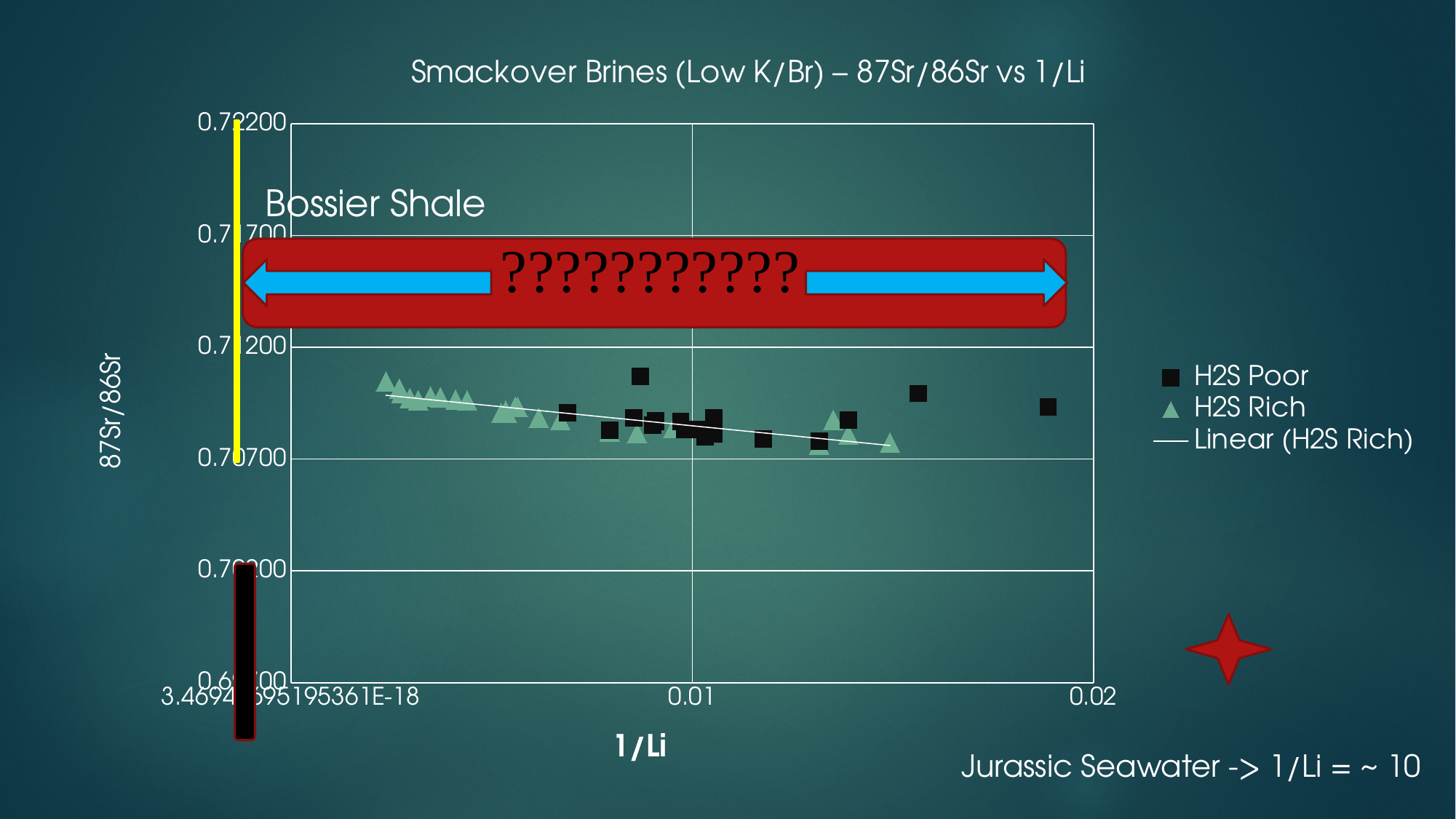

### Chart: Smackover Brines (Low K/Br) – 87Sr/86Sr vs 1/Li

| Category |  |  |
|---|---|---|
Bossier Shale

Jurassic Seawater -> 1/Li = ~ 10